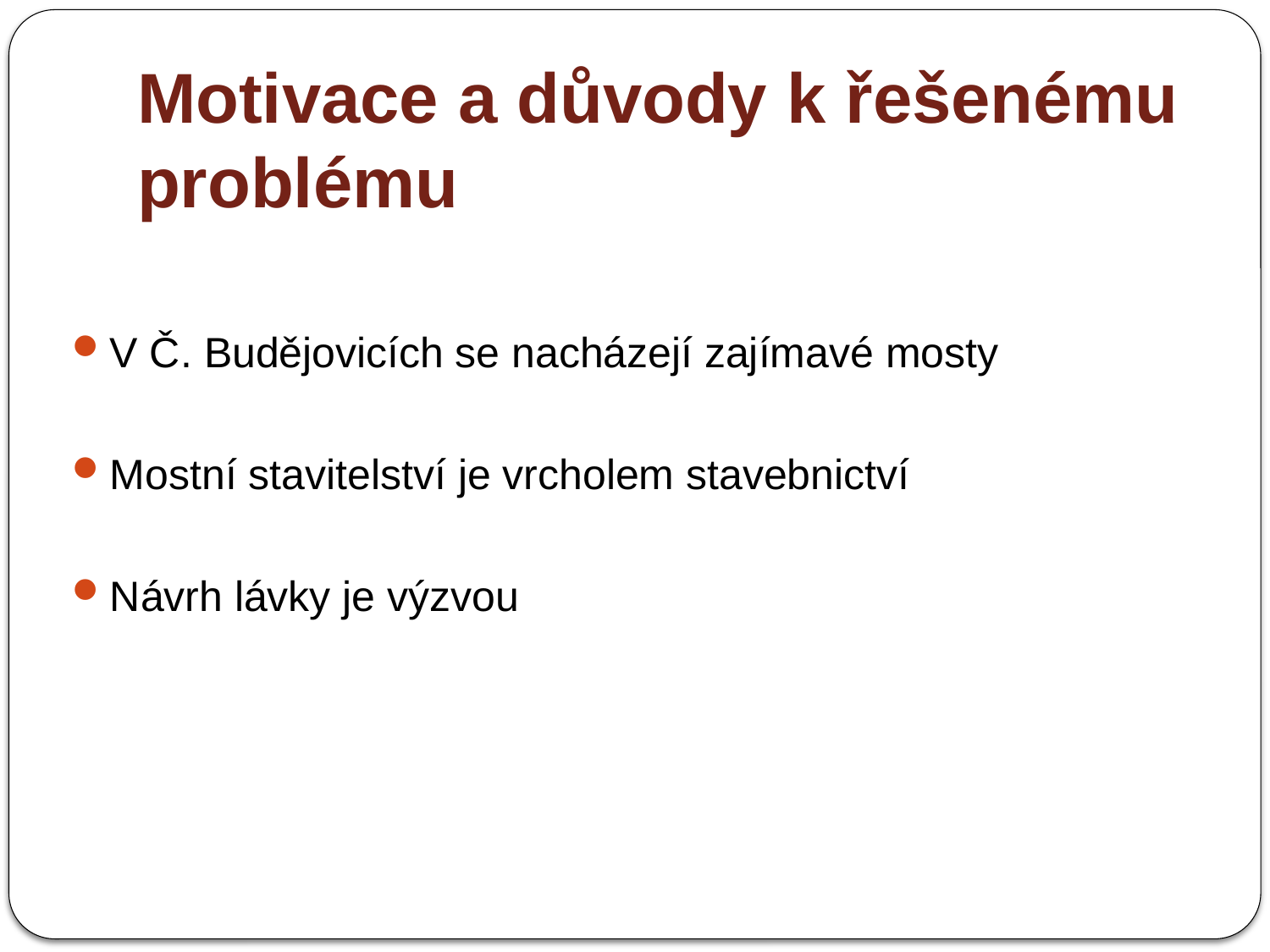

# Motivace a důvody k řešenému problému

V Č. Budějovicích se nacházejí zajímavé mosty

Mostní stavitelství je vrcholem stavebnictví

Návrh lávky je výzvou